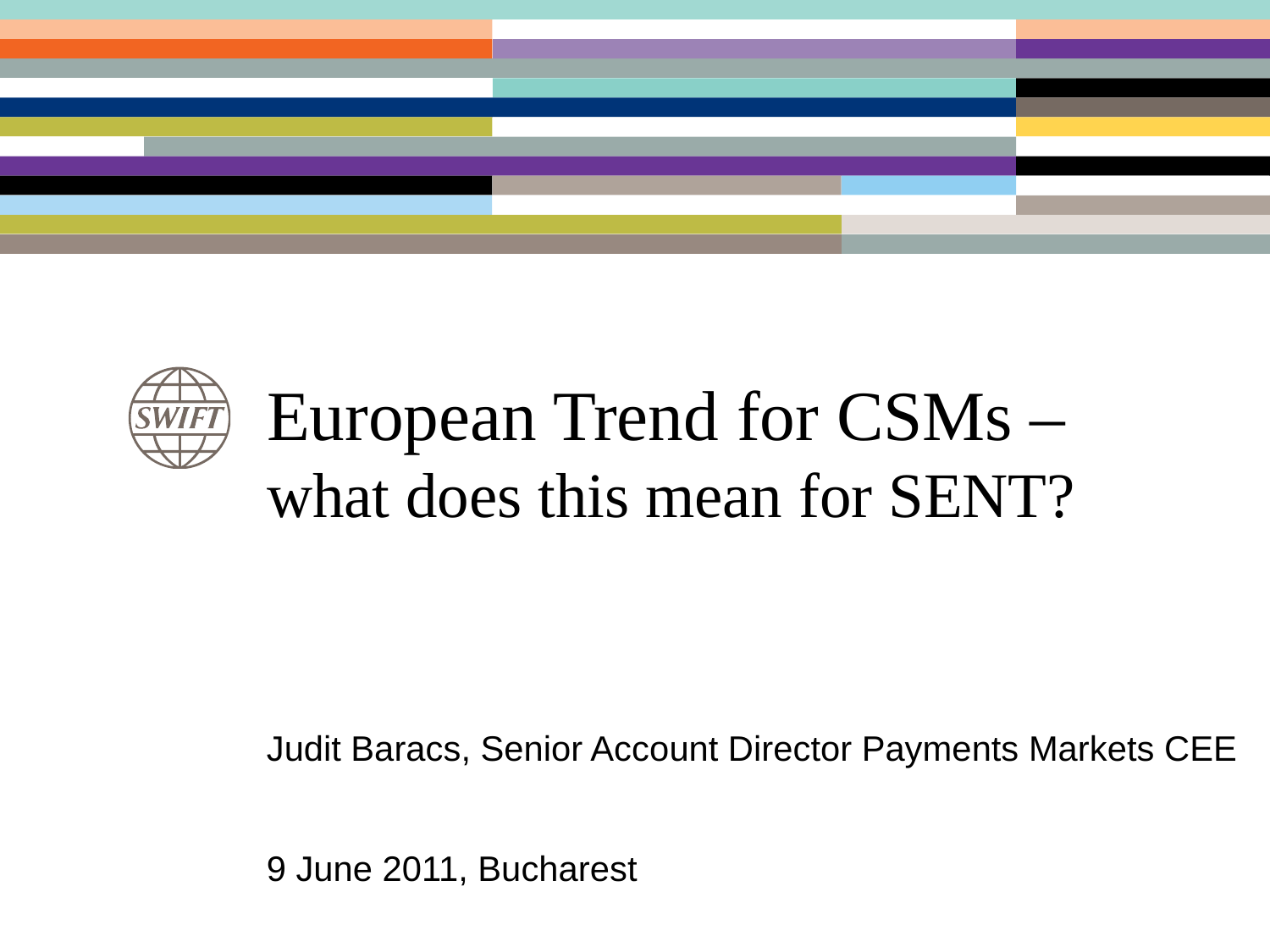

# European Trend for CSMs – what does this mean for SENT?
Judit Baracs, Senior Account Director Payments Markets CEE

9 June 2011, Bucharest